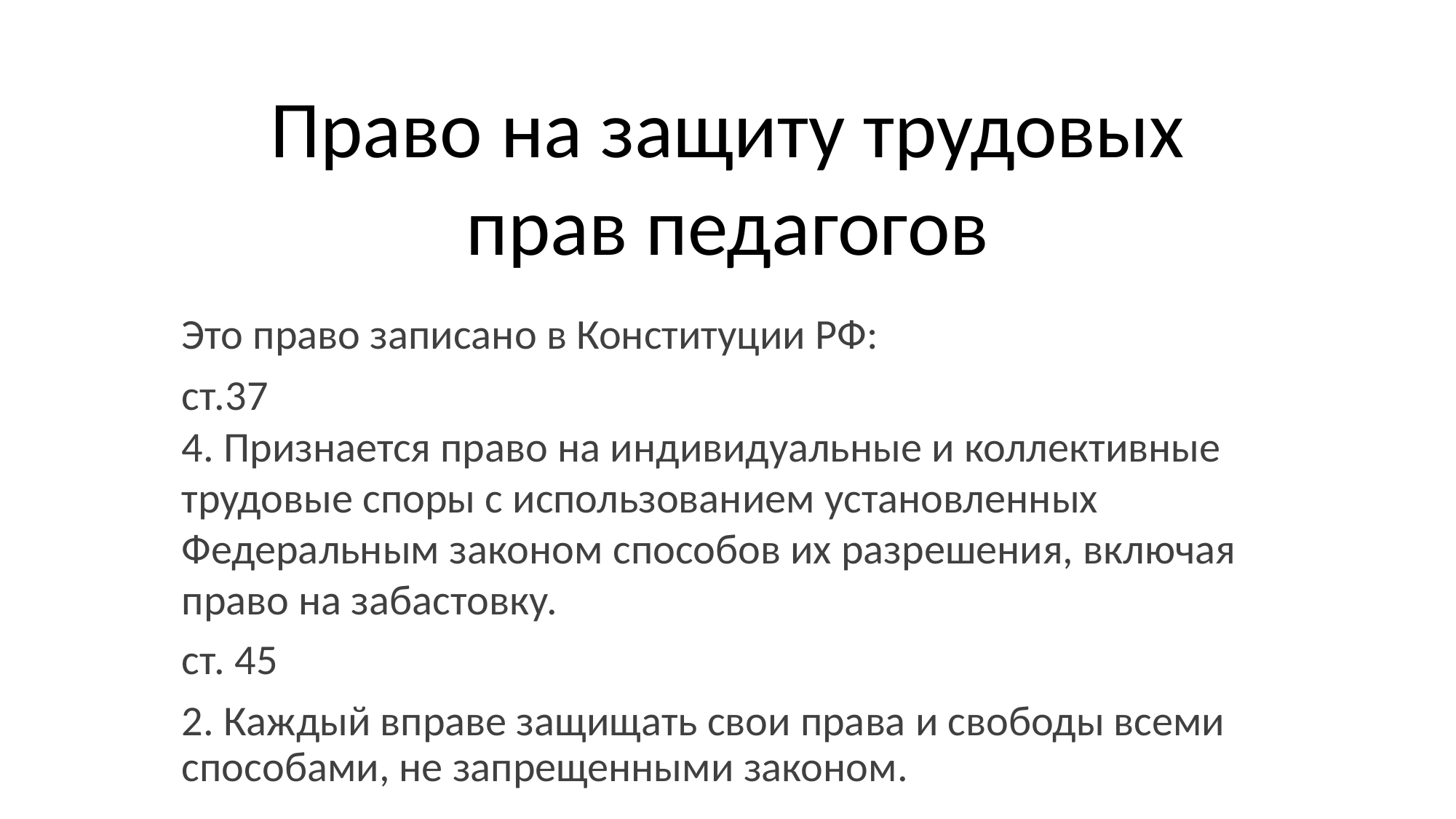

# Право на защиту трудовых прав педагогов
Это право записано в Конституции РФ:
ст.37
4. Признается право на индивидуальные и коллективные трудовые споры с использованием установленных Федеральным законом способов их разрешения, включая право на забастовку.
ст. 45
2. Каждый вправе защищать свои права и свободы всеми способами, не запрещенными законом.